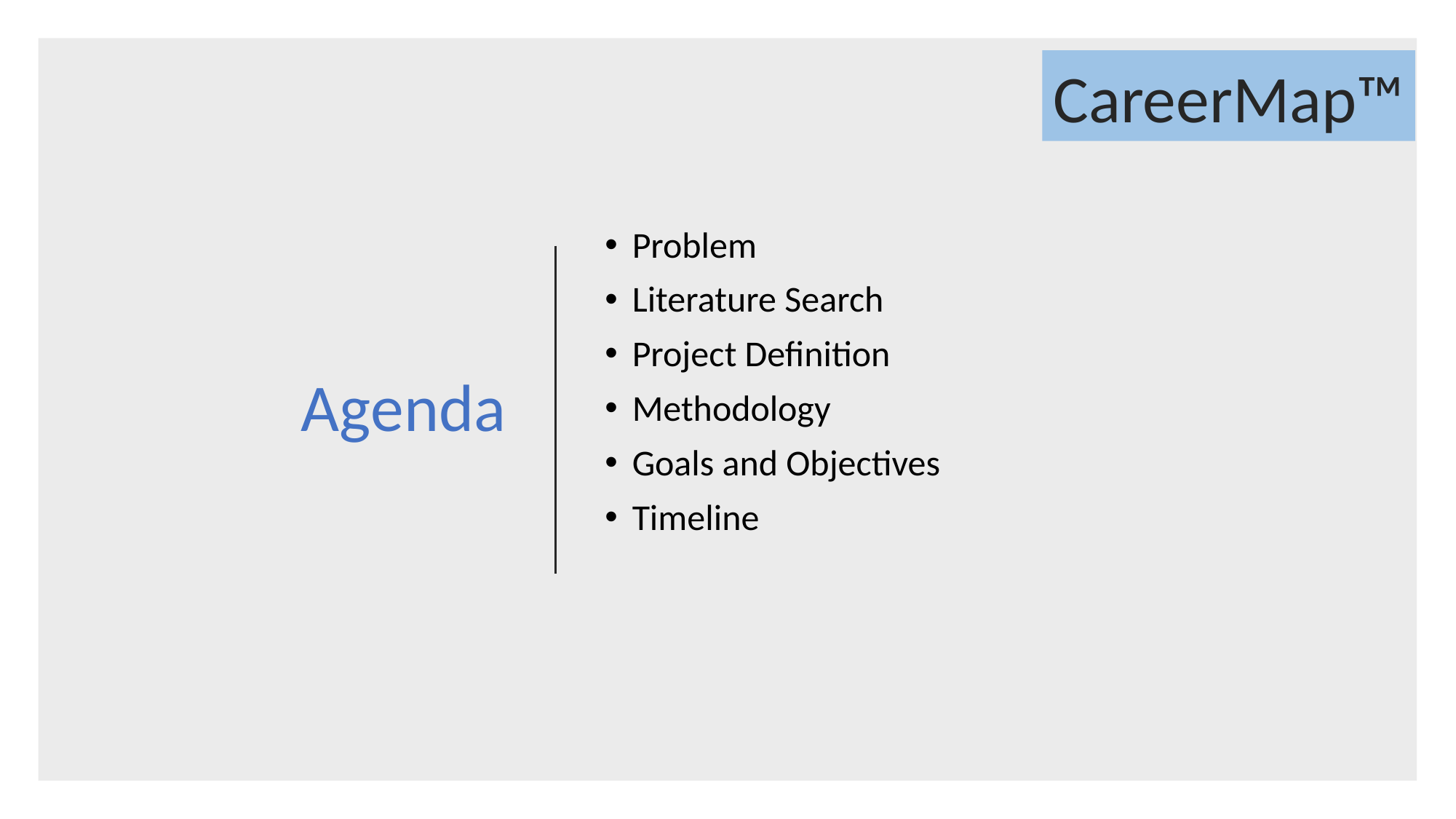

CareerMap™
# Agenda
Problem
Literature Search
Project Definition
Methodology
Goals and Objectives
Timeline